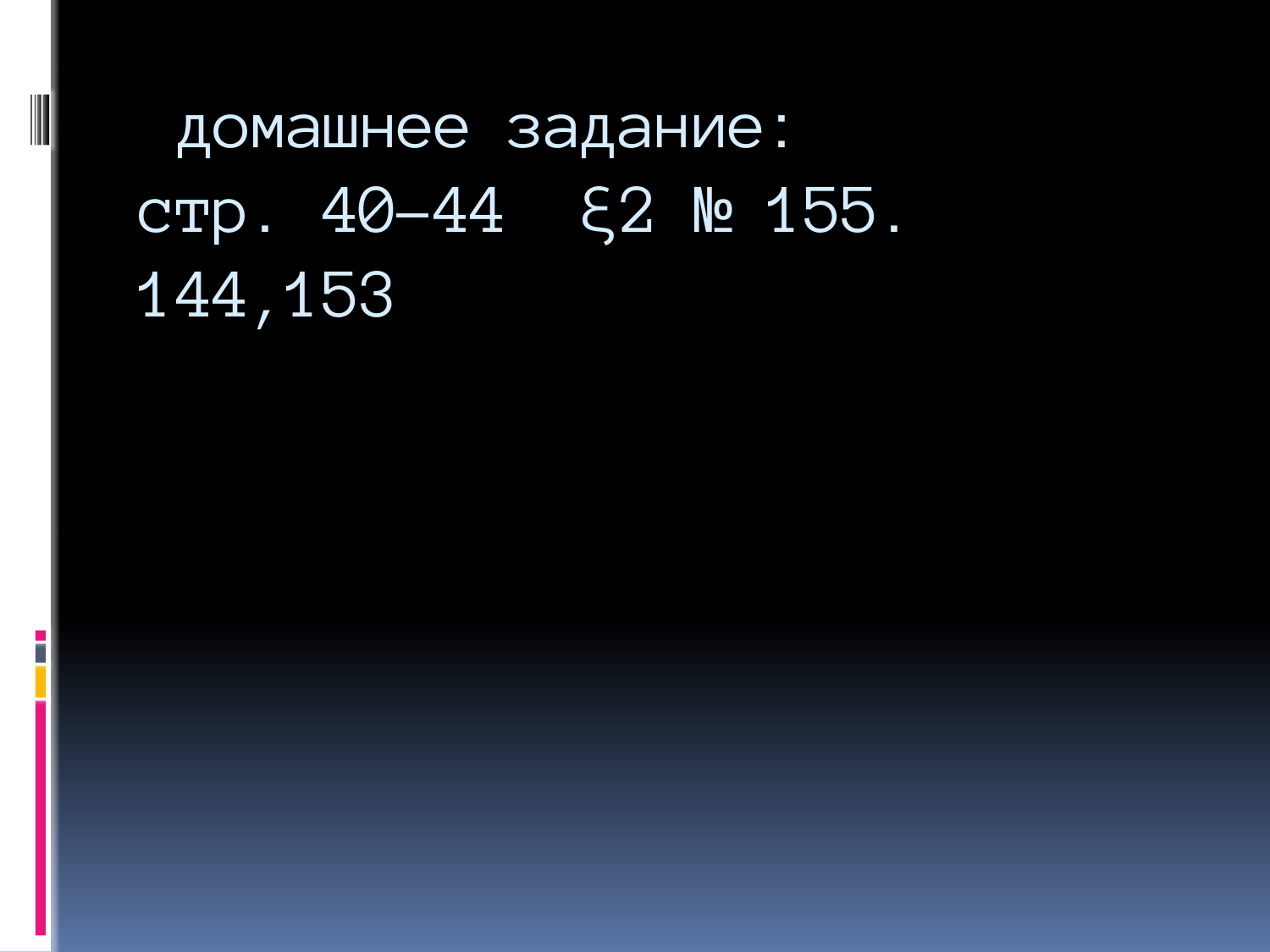

# домашнее задание:       стр. 40-44  ξ2 № 155. 144,153